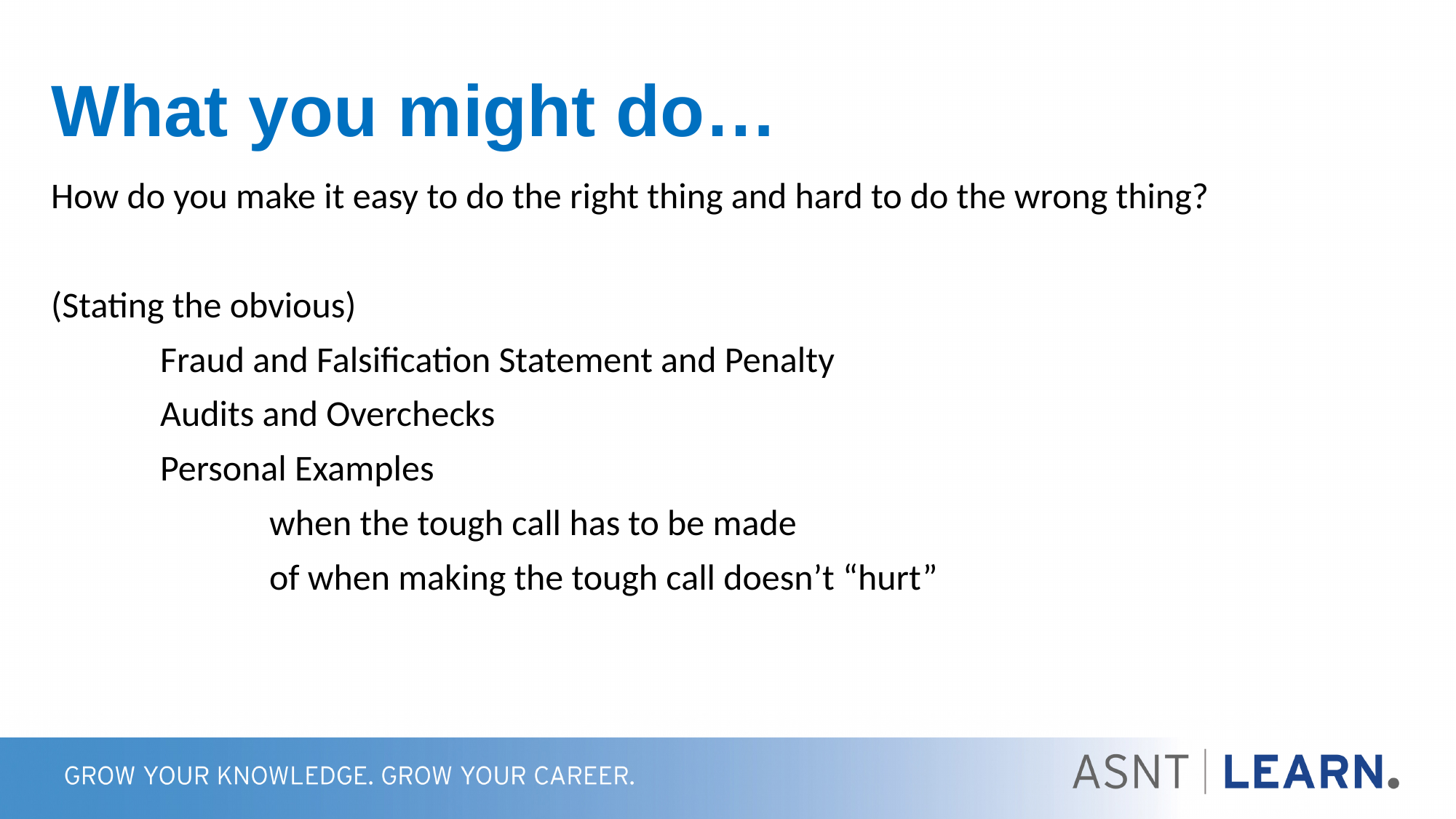

# What you might do…
How do you make it easy to do the right thing and hard to do the wrong thing?

(Stating the obvious)
	Fraud and Falsification Statement and Penalty
	Audits and Overchecks
	Personal Examples
		when the tough call has to be made
		of when making the tough call doesn’t “hurt”